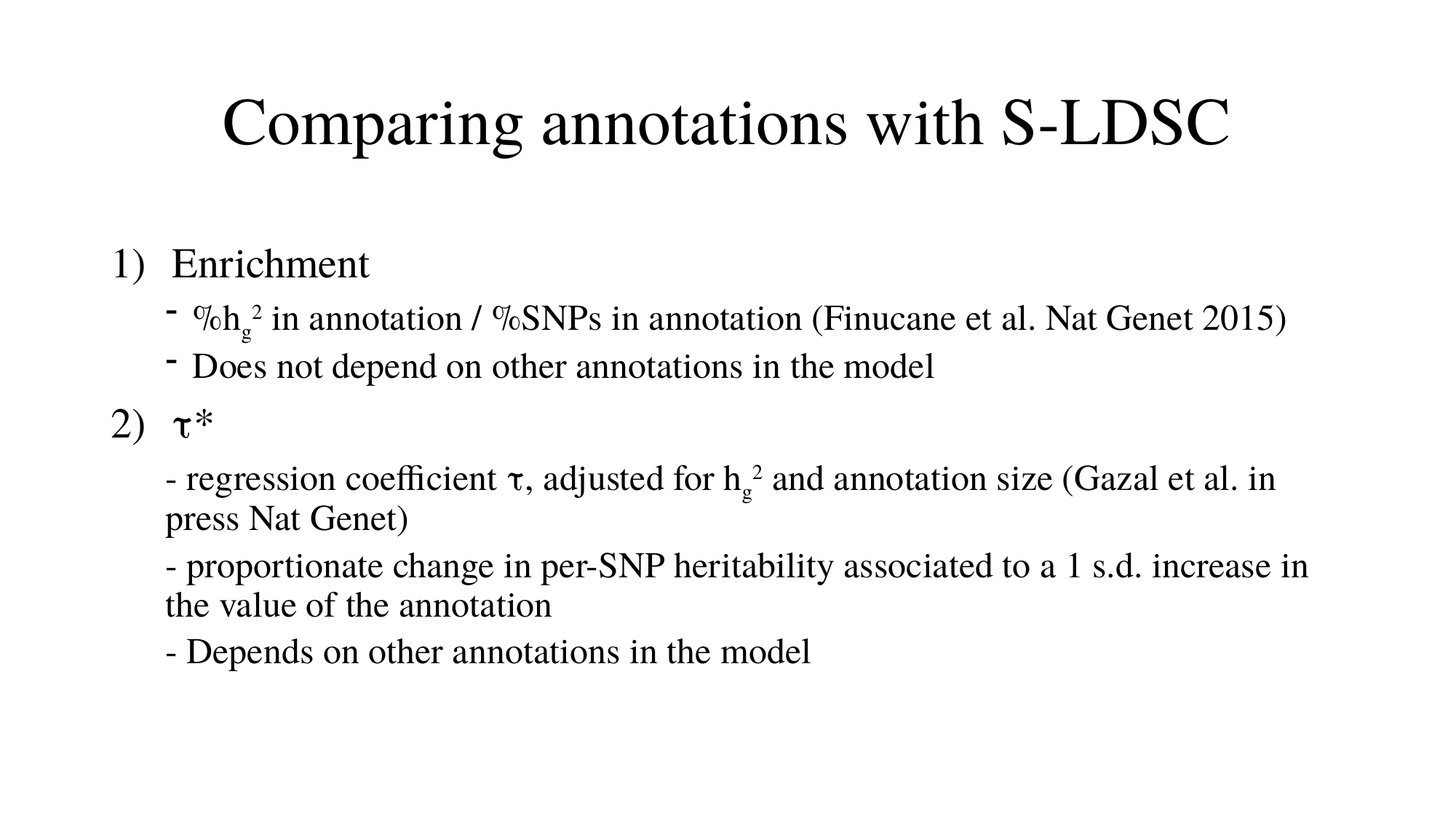

# Comparing annotations with S-LDSC

Enrichment
%hg2 in annotation / %SNPs in annotation (Finucane et al. Nat Genet 2015)
Does not depend on other annotations in the model
τ*
- regression coefficient τ, adjusted for hg2 and annotation size (Gazal et al. in press Nat Genet)
- proportionate change in per-SNP heritability associated to a 1 s.d. increase in the value of the annotation
- Depends on other annotations in the model